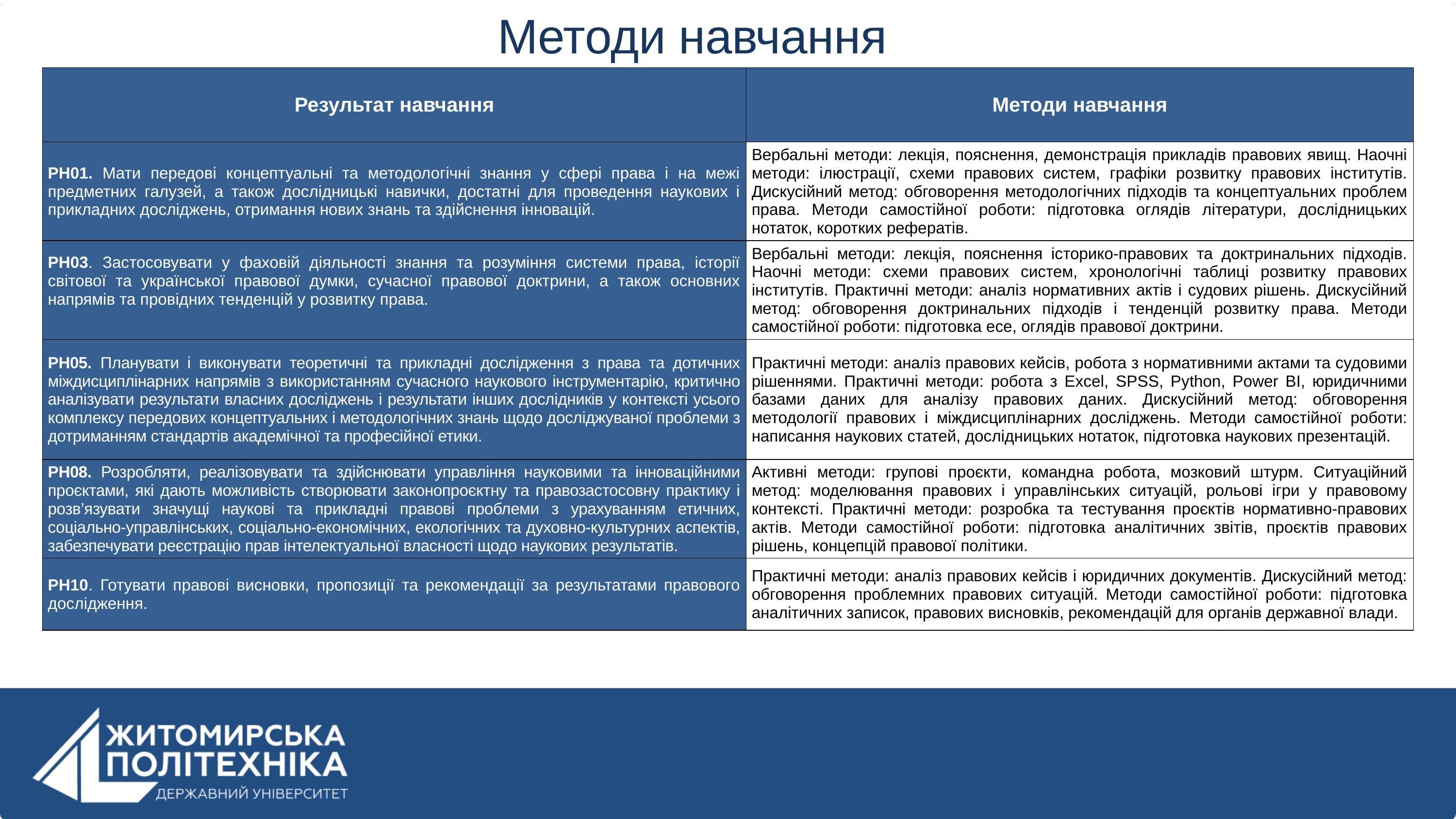

Методи навчання
| Результат навчання | Методи навчання |
| --- | --- |
| РН01. Мати передові концептуальні та методологічні знання у сфері права і на межі предметних галузей, а також дослідницькі навички, достатні для проведення наукових і прикладних досліджень, отримання нових знань та здійснення інновацій. | Вербальні методи: лекція, пояснення, демонстрація прикладів правових явищ. Наочні методи: ілюстрації, схеми правових систем, графіки розвитку правових інститутів. Дискусійний метод: обговорення методологічних підходів та концептуальних проблем права. Методи самостійної роботи: підготовка оглядів літератури, дослідницьких нотаток, коротких рефератів. |
| РН03. Застосовувати у фаховій діяльності знання та розуміння системи права, історії світової та української правової думки, сучасної правової доктрини, а також основних напрямів та провідних тенденцій у розвитку права. | Вербальні методи: лекція, пояснення історико-правових та доктринальних підходів. Наочні методи: схеми правових систем, хронологічні таблиці розвитку правових інститутів. Практичні методи: аналіз нормативних актів і судових рішень. Дискусійний метод: обговорення доктринальних підходів і тенденцій розвитку права. Методи самостійної роботи: підготовка есе, оглядів правової доктрини. |
| РН05. Планувати і виконувати теоретичні та прикладні дослідження з права та дотичних міждисциплінарних напрямів з використанням сучасного наукового інструментарію, критично аналізувати результати власних досліджень і результати інших дослідників у контексті усього комплексу передових концептуальних і методологічних знань щодо досліджуваної проблеми з дотриманням стандартів академічної та професійної етики. | Практичні методи: аналіз правових кейсів, робота з нормативними актами та судовими рішеннями. Практичні методи: робота з Excel, SPSS, Python, Power BI, юридичними базами даних для аналізу правових даних. Дискусійний метод: обговорення методології правових і міждисциплінарних досліджень. Методи самостійної роботи: написання наукових статей, дослідницьких нотаток, підготовка наукових презентацій. |
| РН08. Розробляти, реалізовувати та здійснювати управління науковими та інноваційними проєктами, які дають можливість створювати законопроєктну та правозастосовну практику і розв’язувати значущі наукові та прикладні правові проблеми з урахуванням етичних, соціально-управлінських, соціально-економічних, екологічних та духовно-культурних аспектів, забезпечувати реєстрацію прав інтелектуальної власності щодо наукових результатів. | Активні методи: групові проєкти, командна робота, мозковий штурм. Ситуаційний метод: моделювання правових і управлінських ситуацій, рольові ігри у правовому контексті. Практичні методи: розробка та тестування проєктів нормативно-правових актів. Методи самостійної роботи: підготовка аналітичних звітів, проєктів правових рішень, концепцій правової політики. |
| РН10. Готувати правові висновки, пропозиції та рекомендації за результатами правового дослідження. | Практичні методи: аналіз правових кейсів і юридичних документів. Дискусійний метод: обговорення проблемних правових ситуацій. Методи самостійної роботи: підготовка аналітичних записок, правових висновків, рекомендацій для органів державної влади. |